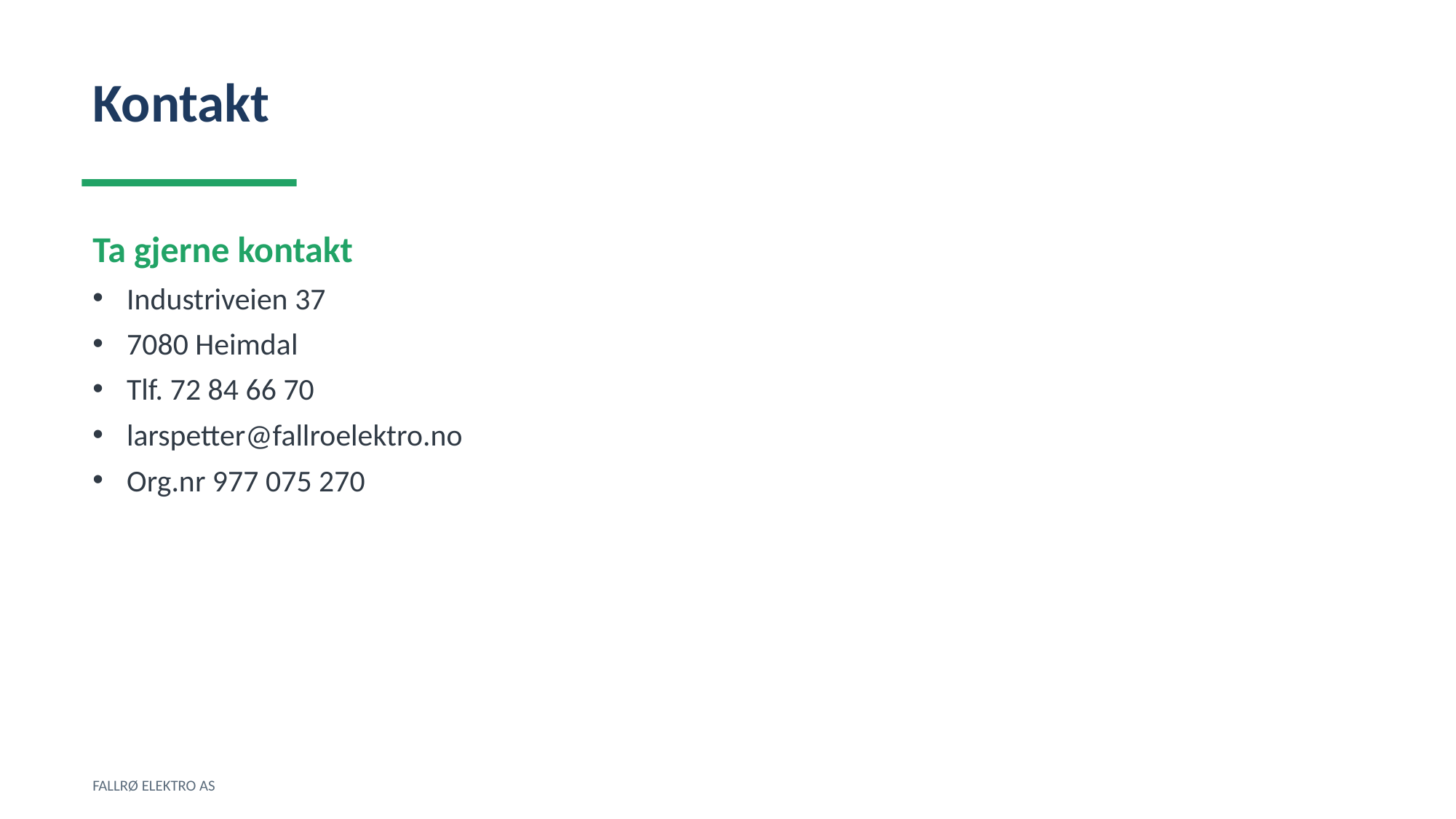

Kontakt

Ta gjerne kontakt
Industriveien 37
7080 Heimdal
Tlf. 72 84 66 70
larspetter@fallroelektro.no
Org.nr 977 075 270
FALLRØ ELEKTRO AS